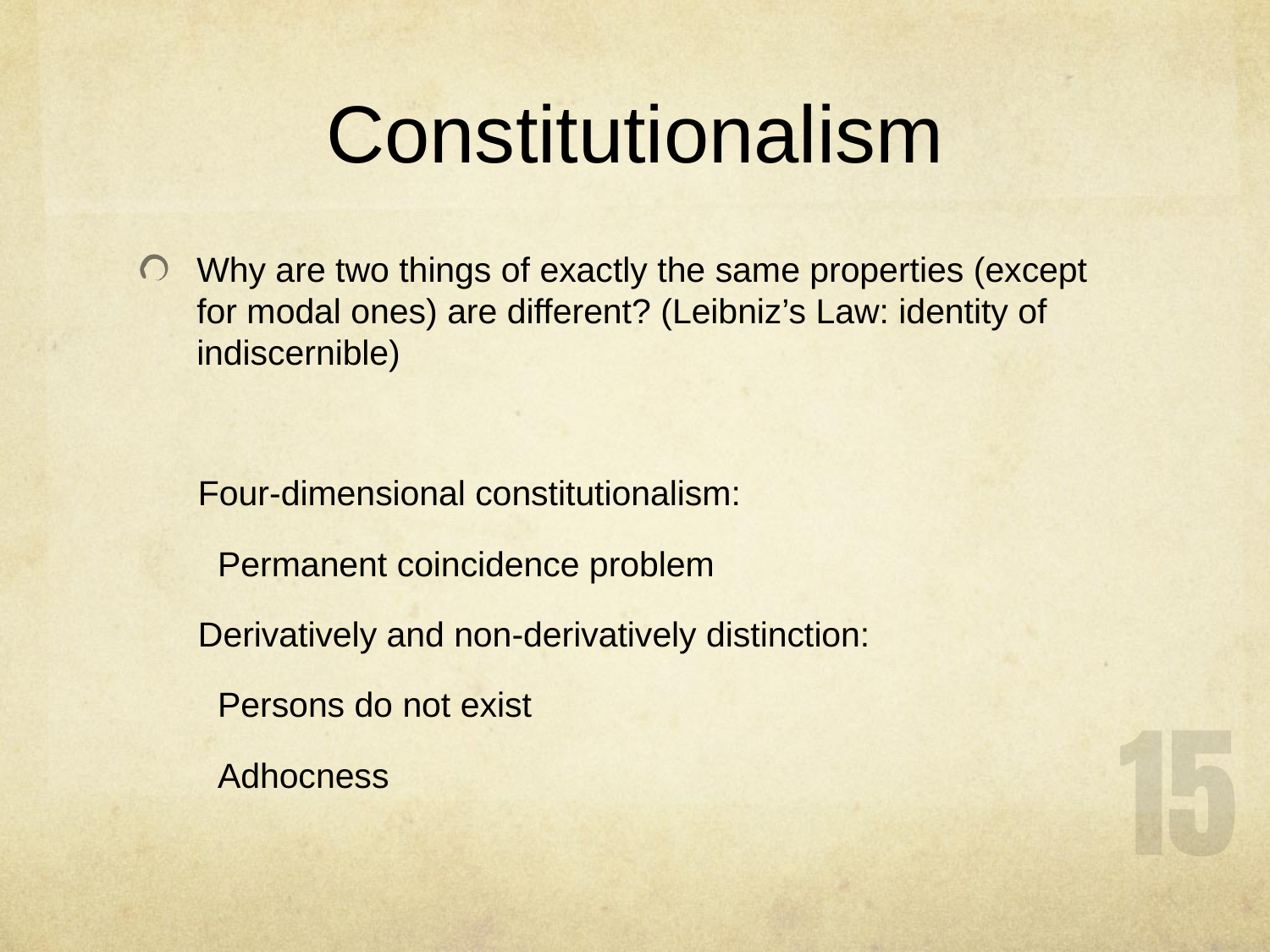

# Constitutionalism
Why are two things of exactly the same properties (except for modal ones) are different? (Leibniz’s Law: identity of indiscernible)

      Four-dimensional constitutionalism:
        Permanent coincidence problem
      Derivatively and non-derivatively distinction:
        Persons do not exist
        Adhocness

15